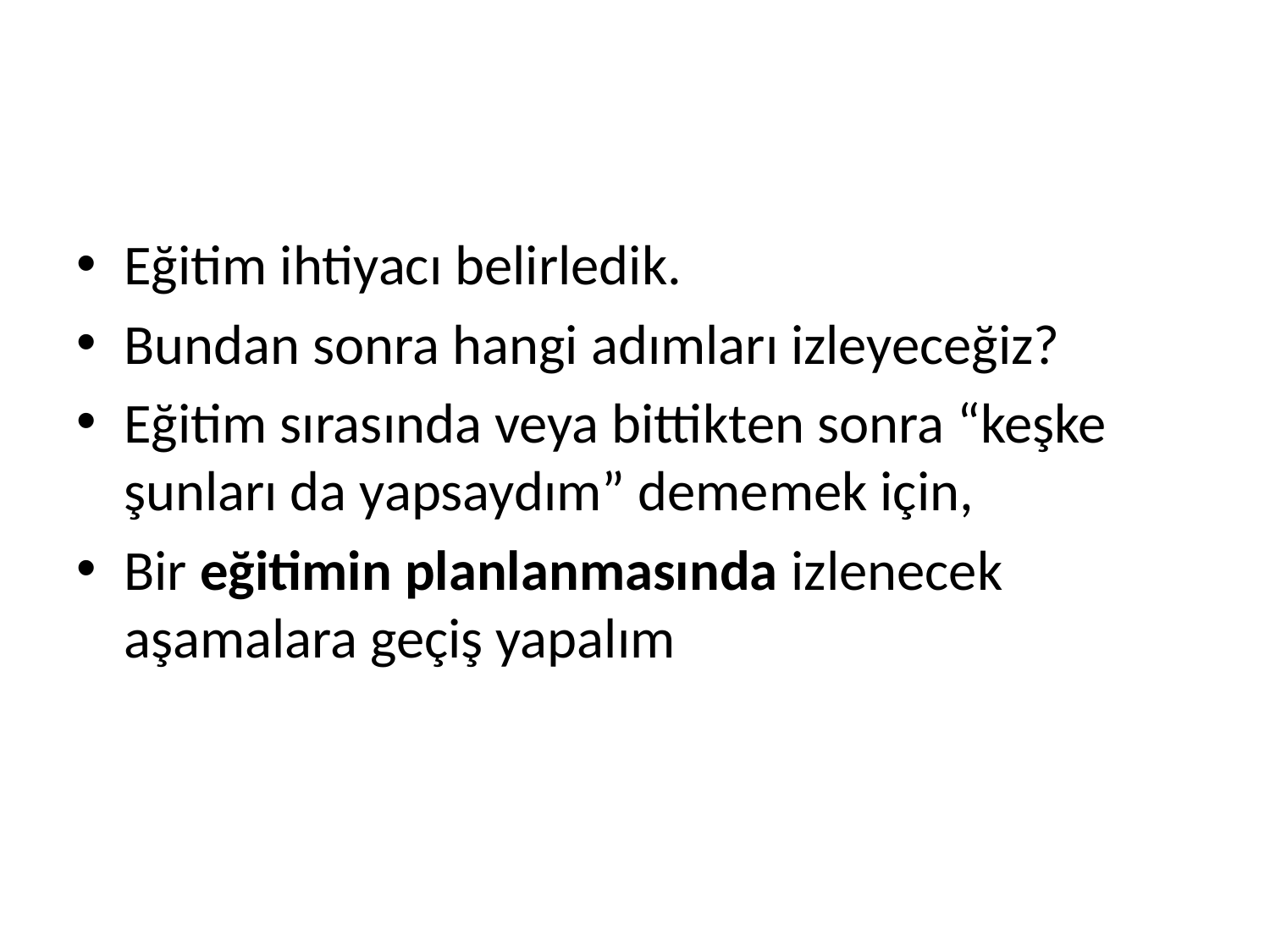

#
Eğitim ihtiyacı belirledik.
Bundan sonra hangi adımları izleyeceğiz?
Eğitim sırasında veya bittikten sonra “keşke şunları da yapsaydım” dememek için,
Bir eğitimin planlanmasında izlenecek aşamalara geçiş yapalım